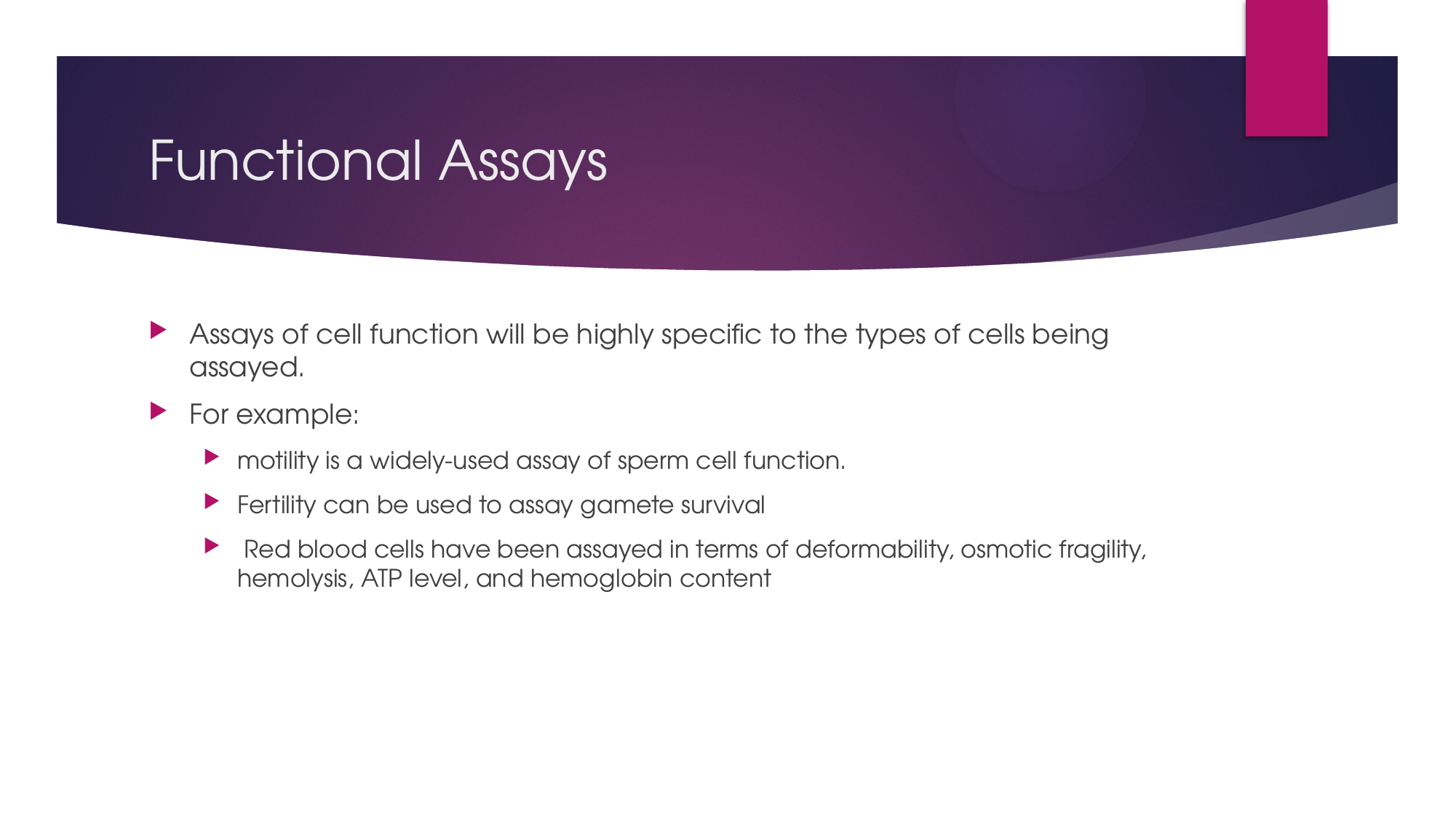

# Functional Assays
Assays of cell function will be highly specific to the types of cells being assayed.
For example:
motility is a widely-used assay of sperm cell function.
Fertility can be used to assay gamete survival
 Red blood cells have been assayed in terms of deformability, osmotic fragility, hemolysis, ATP level, and hemoglobin content